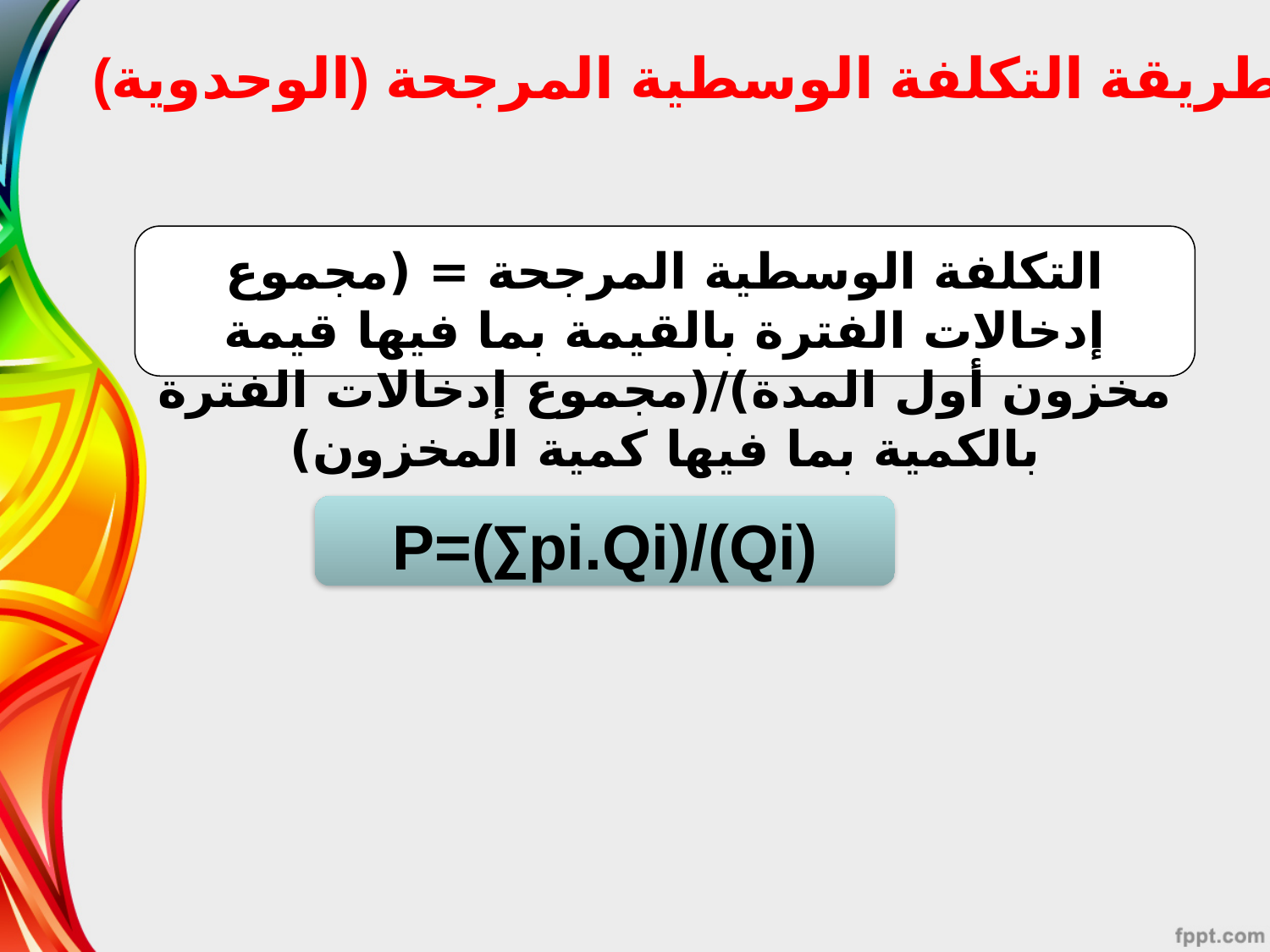

1/ طريقة التكلفة الوسطية المرجحة (الوحدوية)
التكلفة الوسطية المرجحة = (مجموع إدخالات الفترة بالقيمة بما فيها قيمة مخزون أول المدة)/(مجموع إدخالات الفترة بالكمية بما فيها كمية المخزون)
P=(∑pi.Qi)/(Qi)